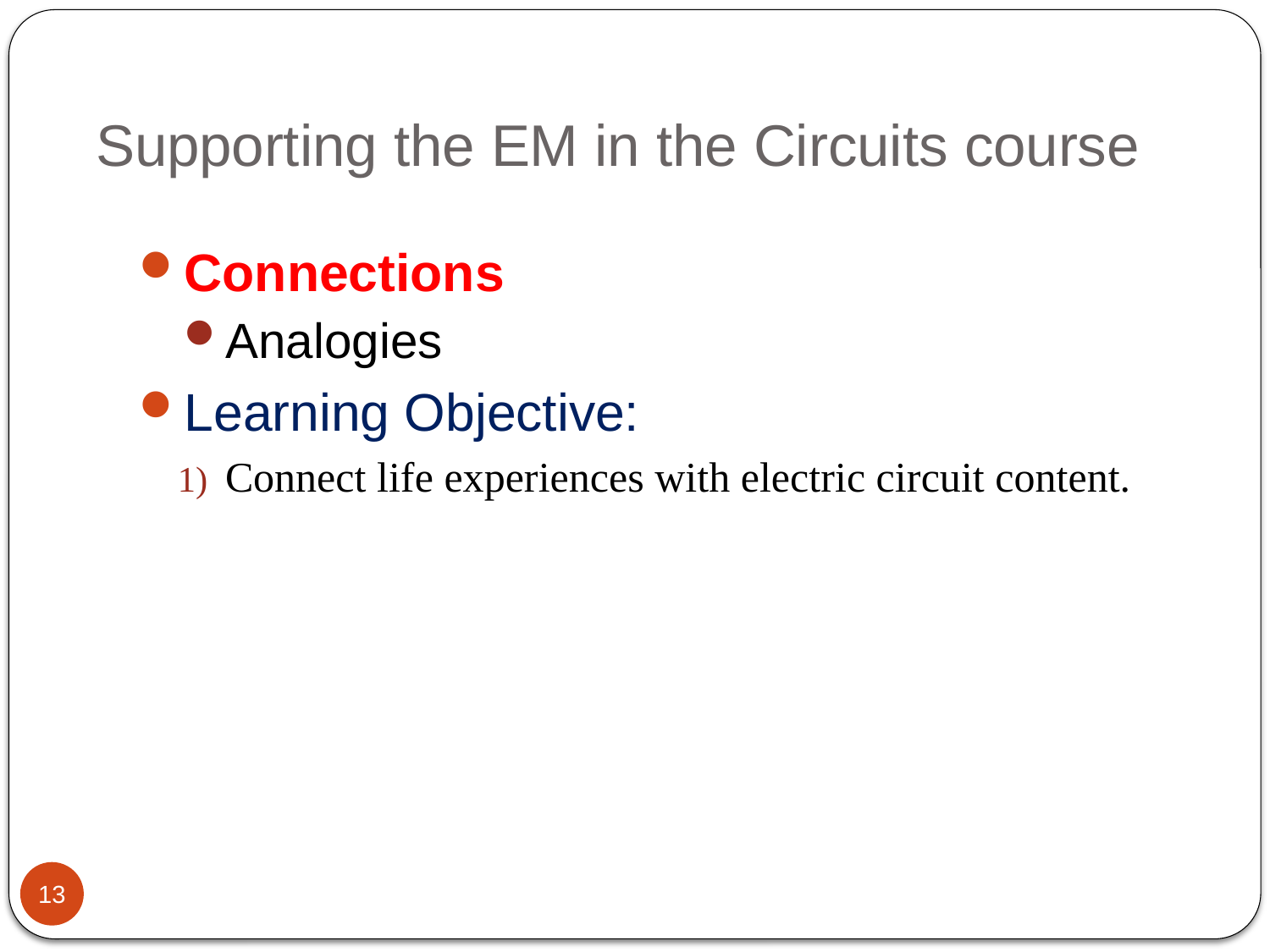

# Supporting the EM in the Circuits course
Connections
Analogies
Learning Objective:
Connect life experiences with electric circuit content.

13